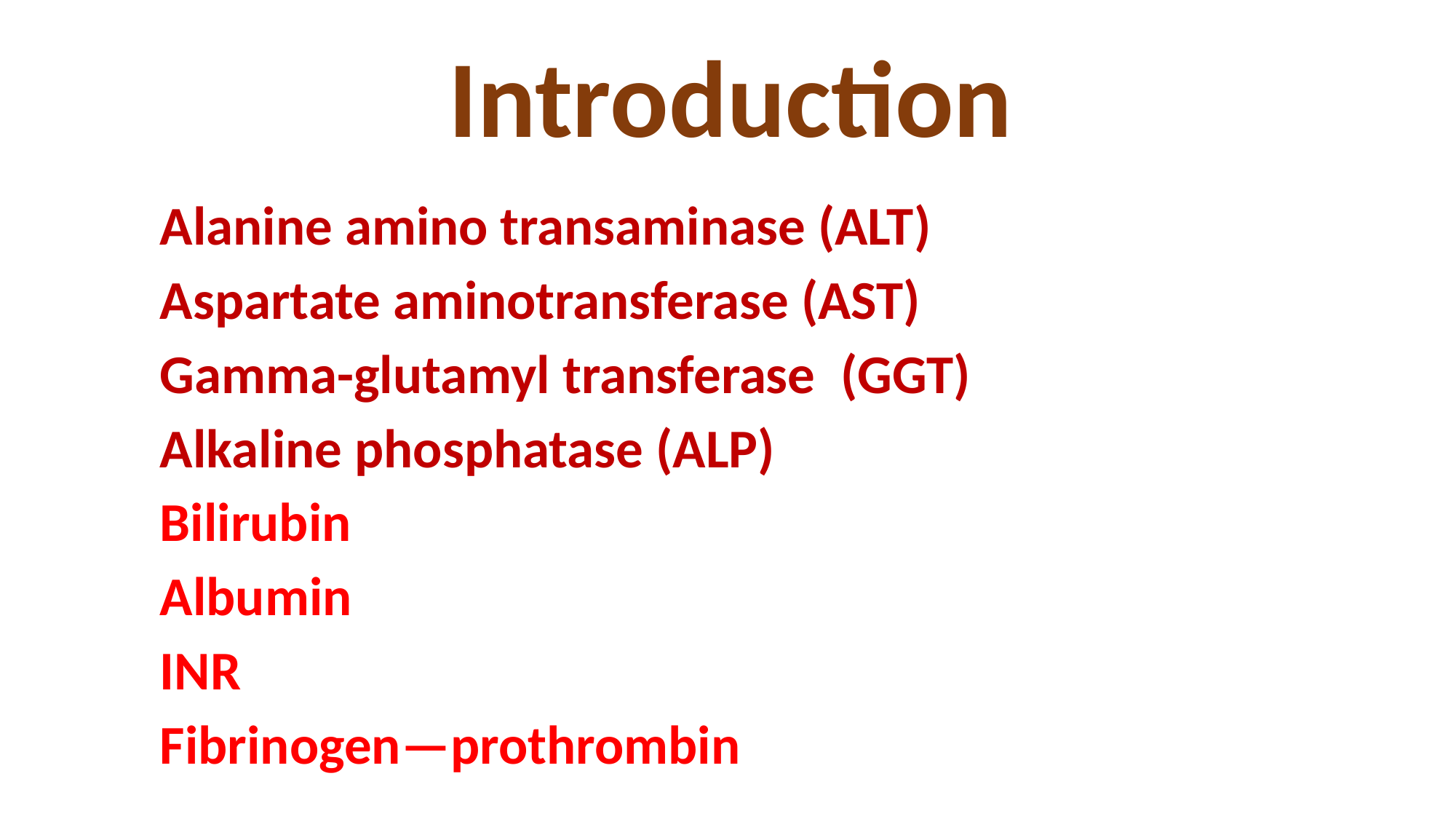

#
Introduction
Alanine amino transaminase (ALT)
Aspartate aminotransferase (AST)
Gamma-glutamyl transferase  (GGT)
Alkaline phosphatase (ALP)
Bilirubin
Albumin
INR
Fibrinogen—prothrombin